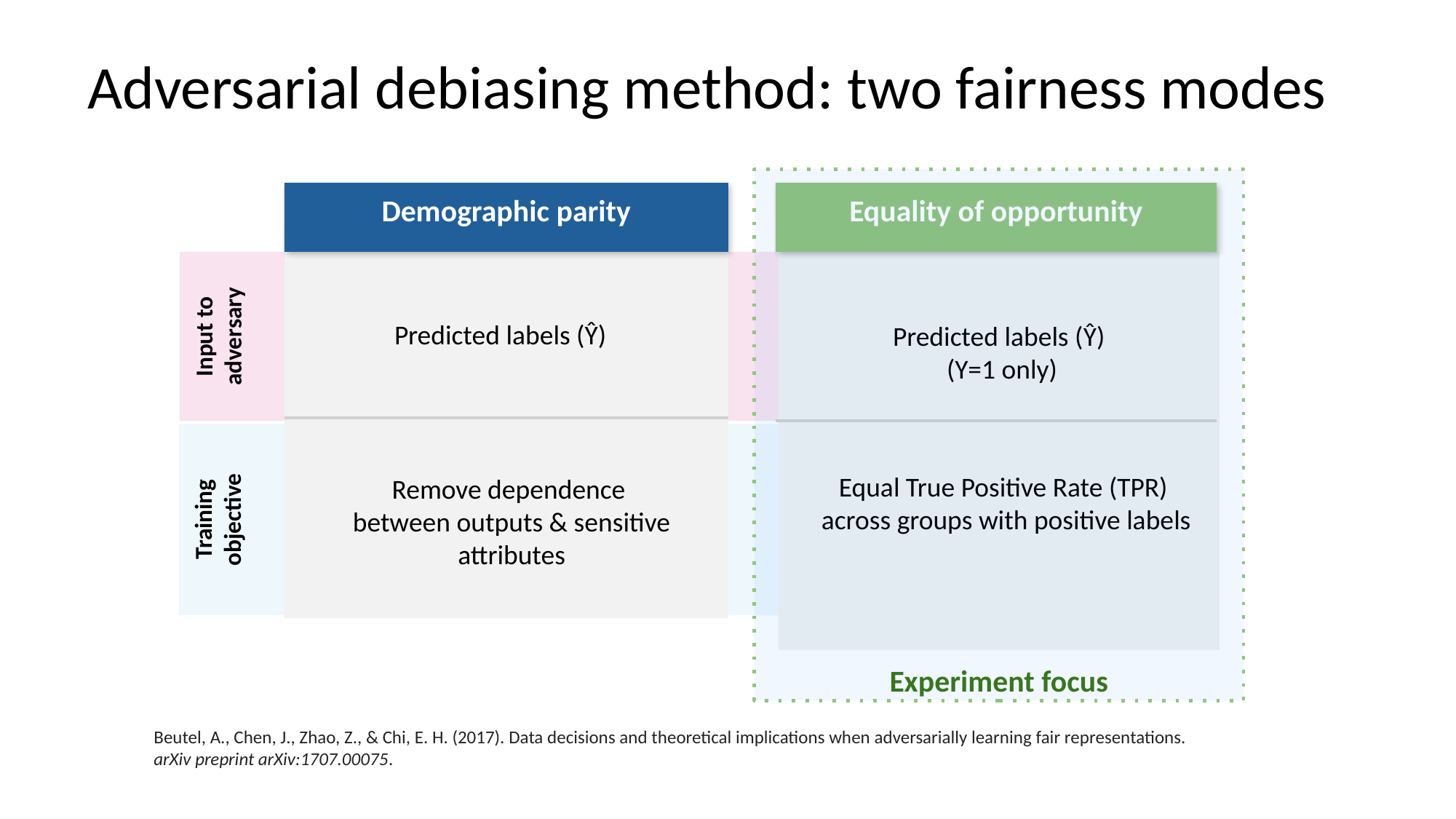

Adversarial debiasing method: two fairness modes

Input to adversary
Training objective

Equality of opportunity
Demographic parity

Predicted labels (Ŷ)
 (Y=1 only)

Predicted labels (Ŷ)

Remove dependence
between outputs & sensitive attributes

Equal True Positive Rate (TPR)
across groups with positive labels
Experiment focus
Beutel, A., Chen, J., Zhao, Z., & Chi, E. H. (2017). Data decisions and theoretical implications when adversarially learning fair representations.
arXiv preprint arXiv:1707.00075.

Input to adversary
Training objective
Method
Equality of
Opportunity (EO)
Equal TPR across groups with
positive labels

ŷ + true labels (Y) (Y=1 only)
Demographic
Parity (DP)
Remove dependence between outputs & sensitive attributes
Predicted labels (ŷ)